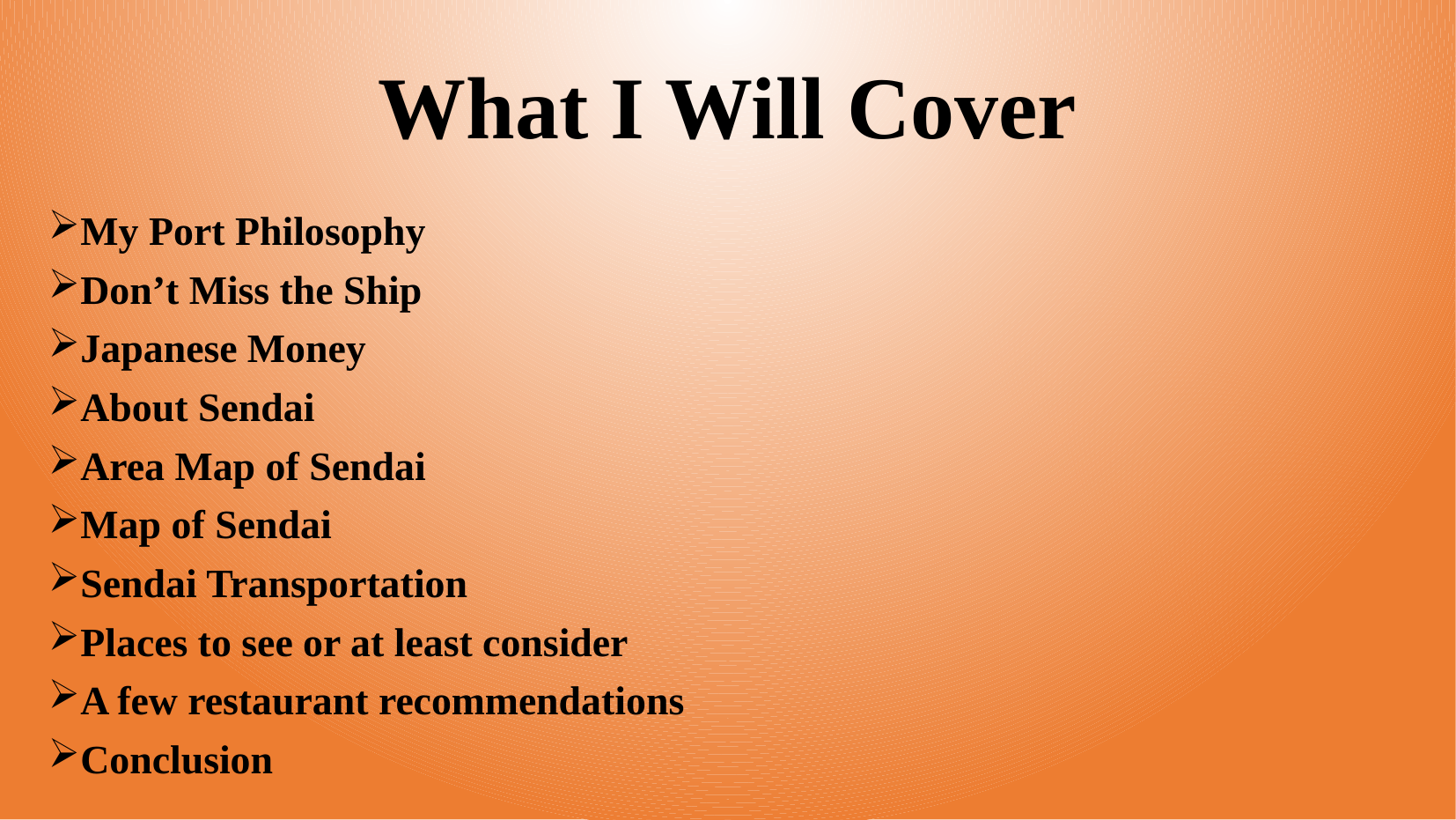

# What I Will Cover
My Port Philosophy
Don’t Miss the Ship
Japanese Money
About Sendai
Area Map of Sendai
Map of Sendai
Sendai Transportation
Places to see or at least consider
A few restaurant recommendations
Conclusion